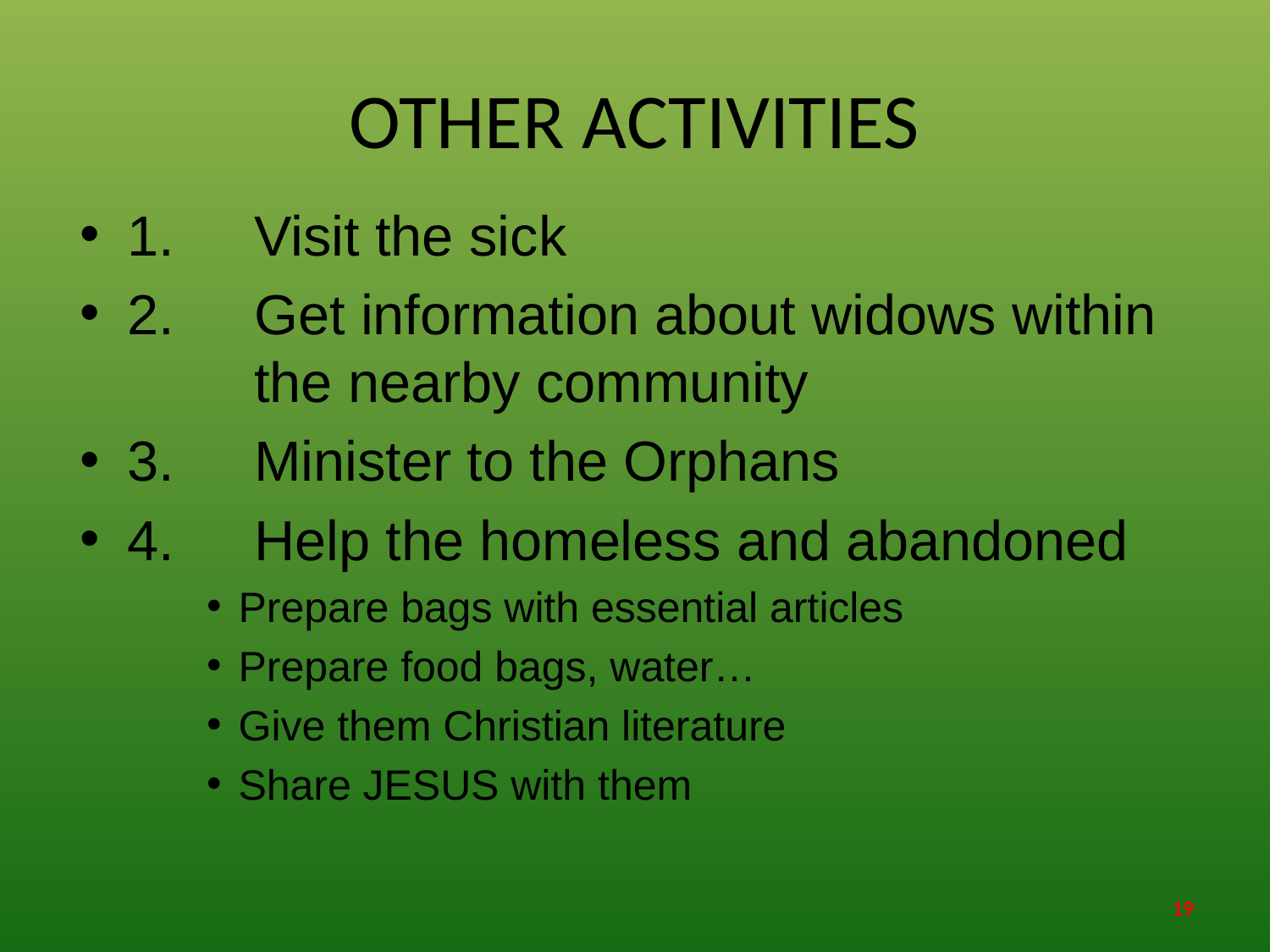

# OTHER ACTIVITIES
1.	Visit the sick
2.	Get information about widows within      	the nearby community
3. 	Minister to the Orphans
4. 	Help the homeless and abandoned
Prepare bags with essential articles
Prepare food bags, water…
Give them Christian literature
Share JESUS with them
19